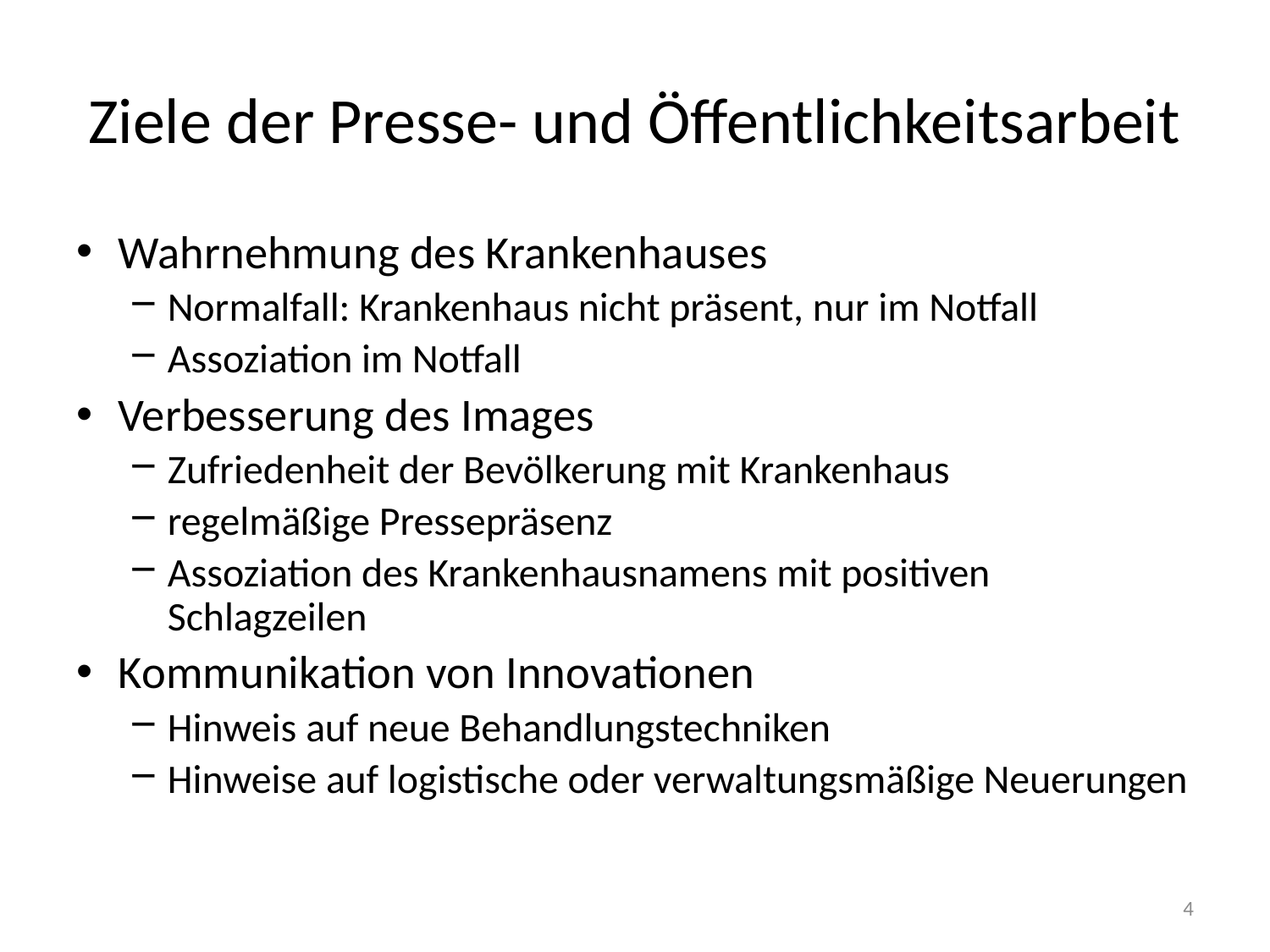

# Ziele der Presse- und Öffentlichkeitsarbeit
Wahrnehmung des Krankenhauses
Normalfall: Krankenhaus nicht präsent, nur im Notfall
Assoziation im Notfall
Verbesserung des Images
Zufriedenheit der Bevölkerung mit Krankenhaus
regelmäßige Pressepräsenz
Assoziation des Krankenhausnamens mit positiven Schlagzeilen
Kommunikation von Innovationen
Hinweis auf neue Behandlungstechniken
Hinweise auf logistische oder verwaltungsmäßige Neuerungen
4